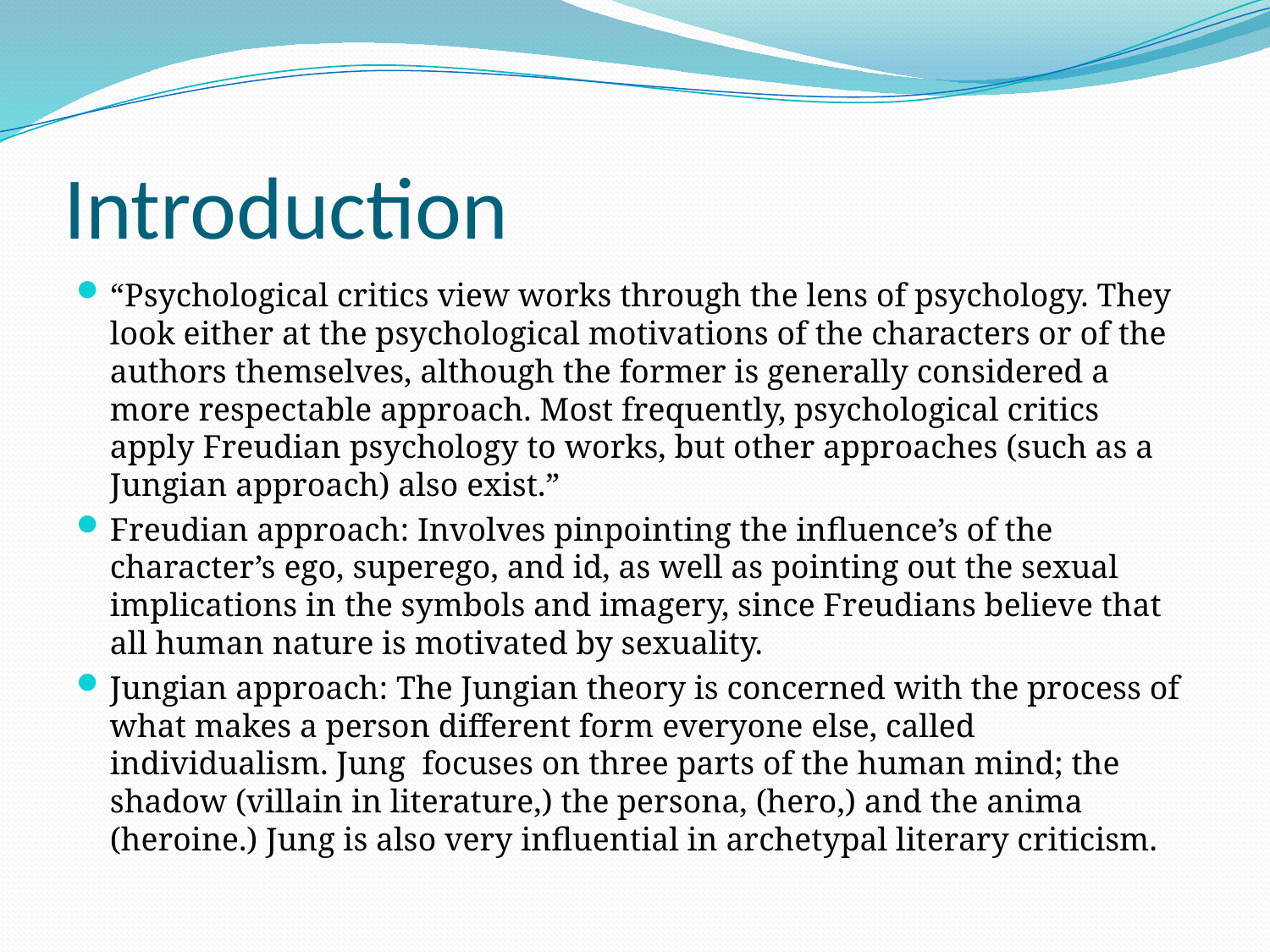

# Introduction
“Psychological critics view works through the lens of psychology. They look either at the psychological motivations of the characters or of the authors themselves, although the former is generally considered a more respectable approach. Most frequently, psychological critics apply Freudian psychology to works, but other approaches (such as a Jungian approach) also exist.”
Freudian approach: Involves pinpointing the influence’s of the character’s ego, superego, and id, as well as pointing out the sexual implications in the symbols and imagery, since Freudians believe that all human nature is motivated by sexuality.
Jungian approach: The Jungian theory is concerned with the process of what makes a person different form everyone else, called individualism. Jung  focuses on three parts of the human mind; the shadow (villain in literature,) the persona, (hero,) and the anima (heroine.) Jung is also very influential in archetypal literary criticism.